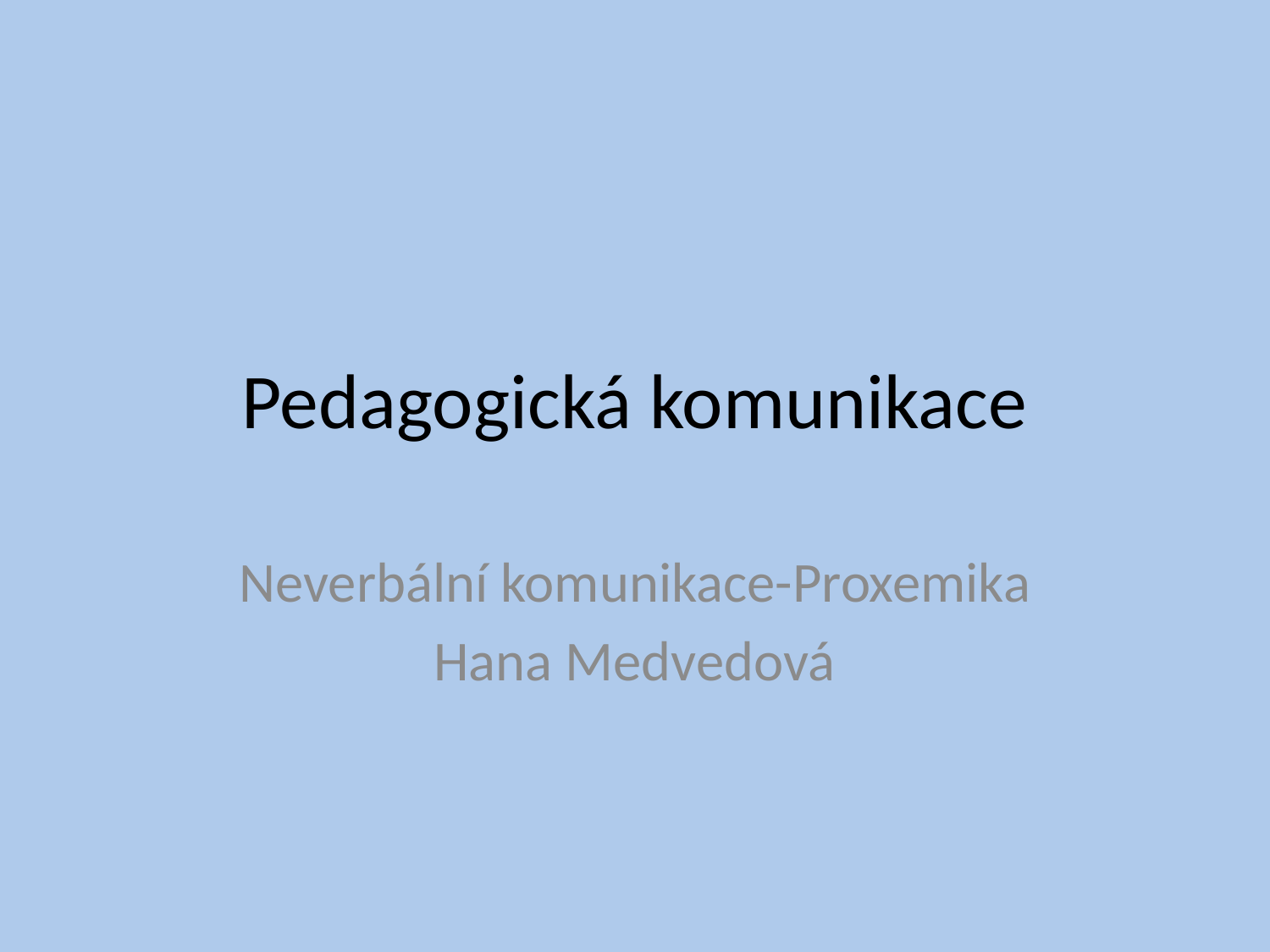

# Pedagogická komunikace
Neverbální komunikace-Proxemika
Hana Medvedová